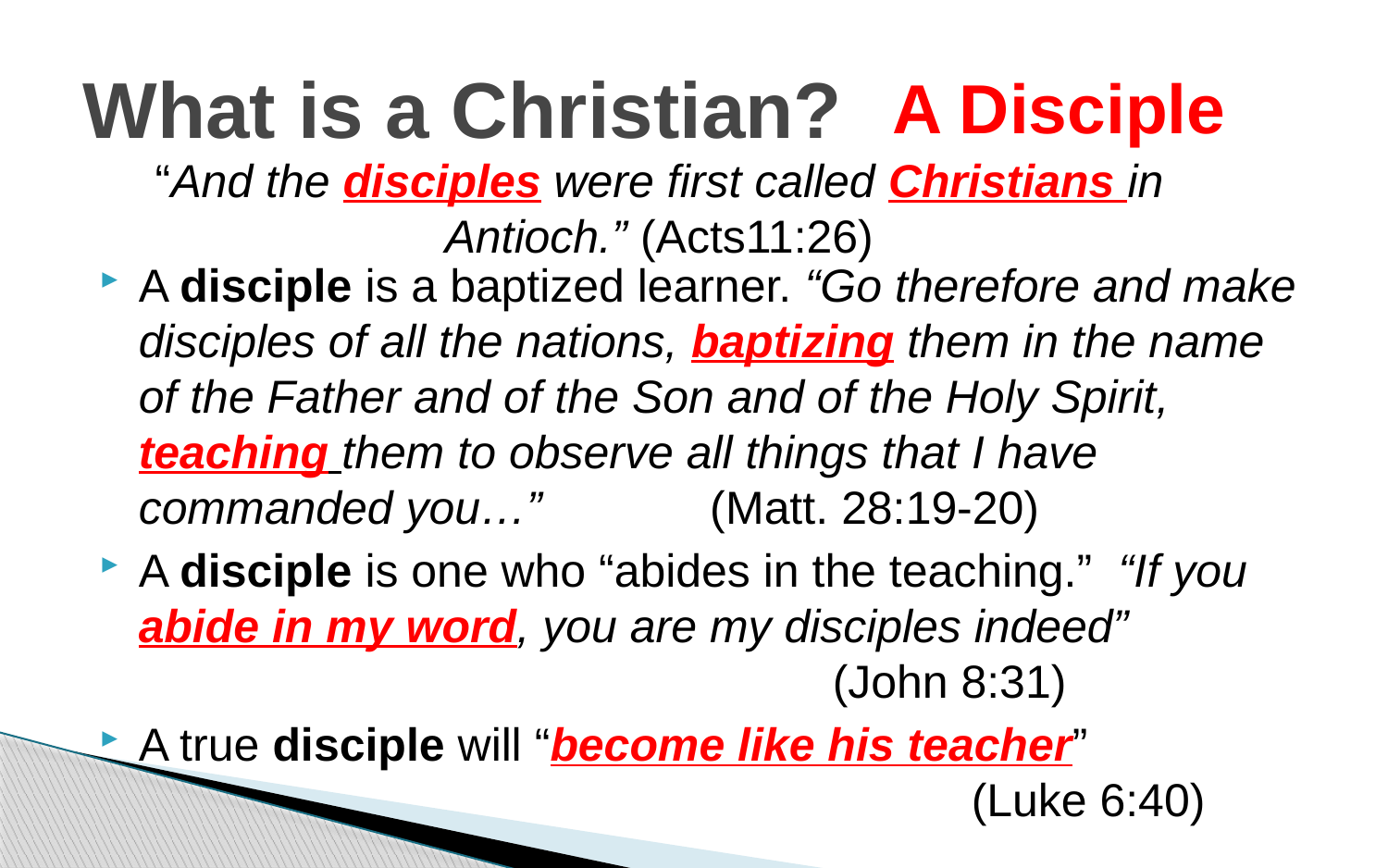

# What is a Christian?
A Disciple
“And the disciples were first called Christians in Antioch.” (Acts11:26)

A disciple is a baptized learner. “Go therefore and make disciples of all the nations, baptizing them in the name of the Father and of the Son and of the Holy Spirit, teaching them to observe all things that I have commanded you…”             (Matt. 28:19-20)
A disciple is one who “abides in the teaching.”  “If you abide in my word, you are my disciples indeed” 						(John 8:31)
A true disciple will “become like his teacher”                        						(Luke 6:40)